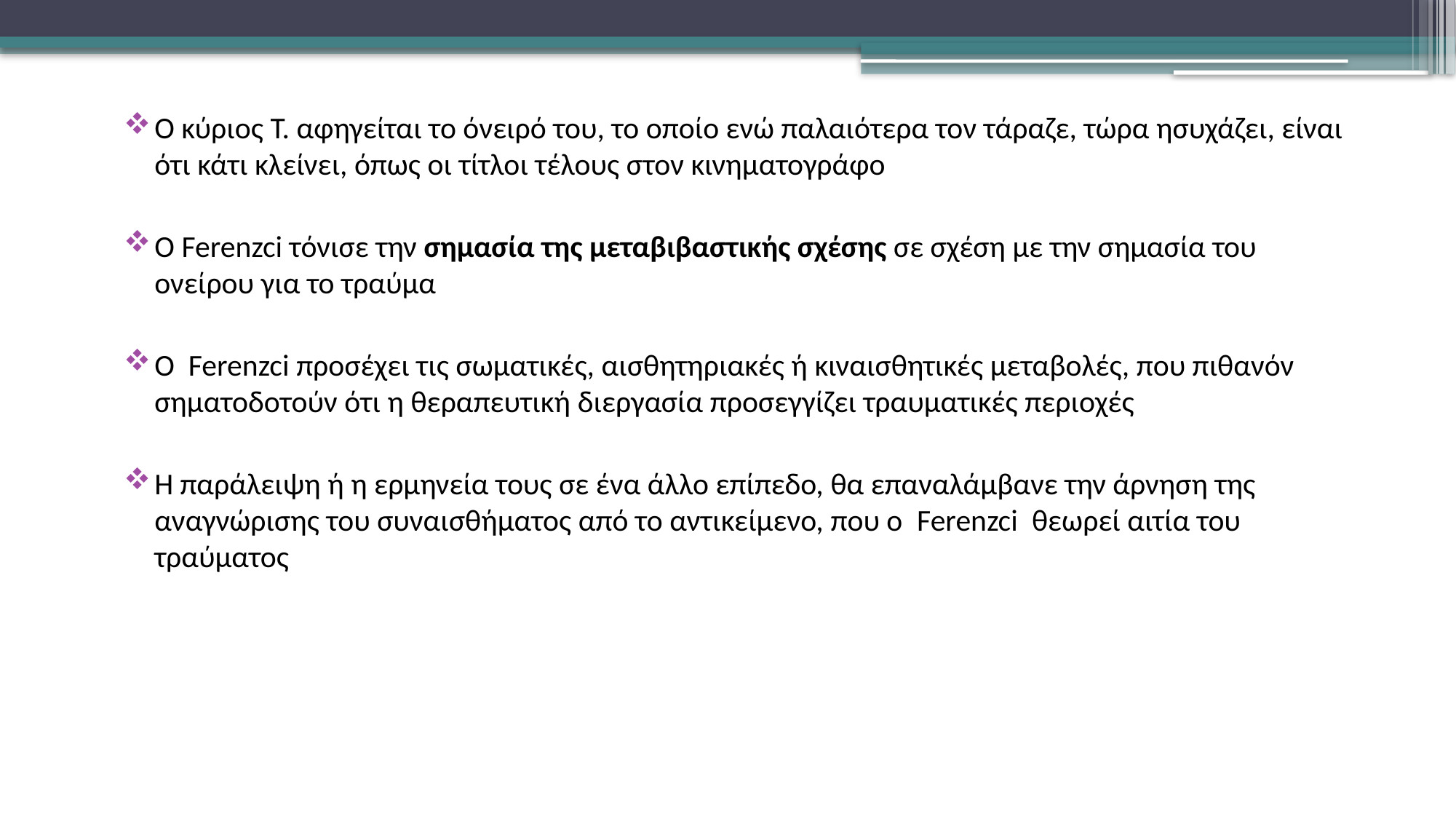

Ο κύριος Τ. αφηγείται το όνειρό του, το οποίο ενώ παλαιότερα τον τάραζε, τώρα ησυχάζει, είναι ότι κάτι κλείνει, όπως οι τίτλοι τέλους στον κινηματογράφο

Ο Ferenzci τόνισε την σημασία της μεταβιβαστικής σχέσης σε σχέση με την σημασία του ονείρου για το τραύμα

Ο  Ferenzci προσέχει τις σωματικές, αισθητηριακές ή κιναισθητικές μεταβολές, που πιθανόν σηματοδοτούν ότι η θεραπευτική διεργασία προσεγγίζει τραυματικές περιοχές

Η παράλειψη ή η ερμηνεία τους σε ένα άλλο επίπεδο, θα επαναλάμβανε την άρνηση της αναγνώρισης του συναισθήματος από το αντικείμενο, που ο  Ferenzci  θεωρεί αιτία του τραύματος